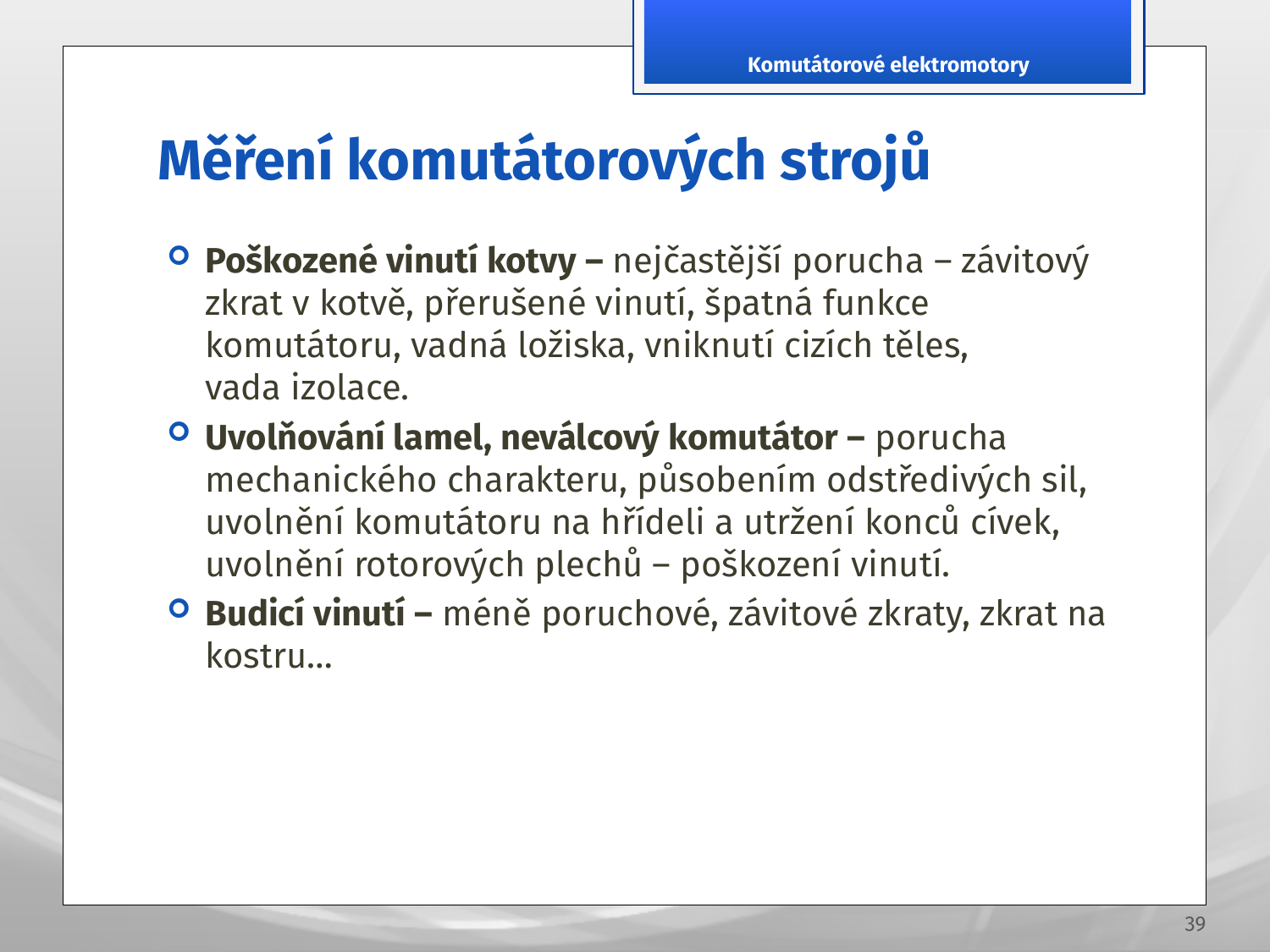

Komutátorové elektromotory
# Měření komutátorových strojů
Poškozené vinutí kotvy – nejčastější porucha – závitový zkrat v kotvě, přerušené vinutí, špatná funkce komutátoru, vadná ložiska, vniknutí cizích těles, vada izolace.
Uvolňování lamel, neválcový komutátor – porucha mechanického charakteru, působením odstředivých sil, uvolnění komutátoru na hřídeli a utržení konců cívek, uvolnění rotorových plechů – poškození vinutí.
Budicí vinutí – méně poruchové, závitové zkraty, zkrat na kostru…